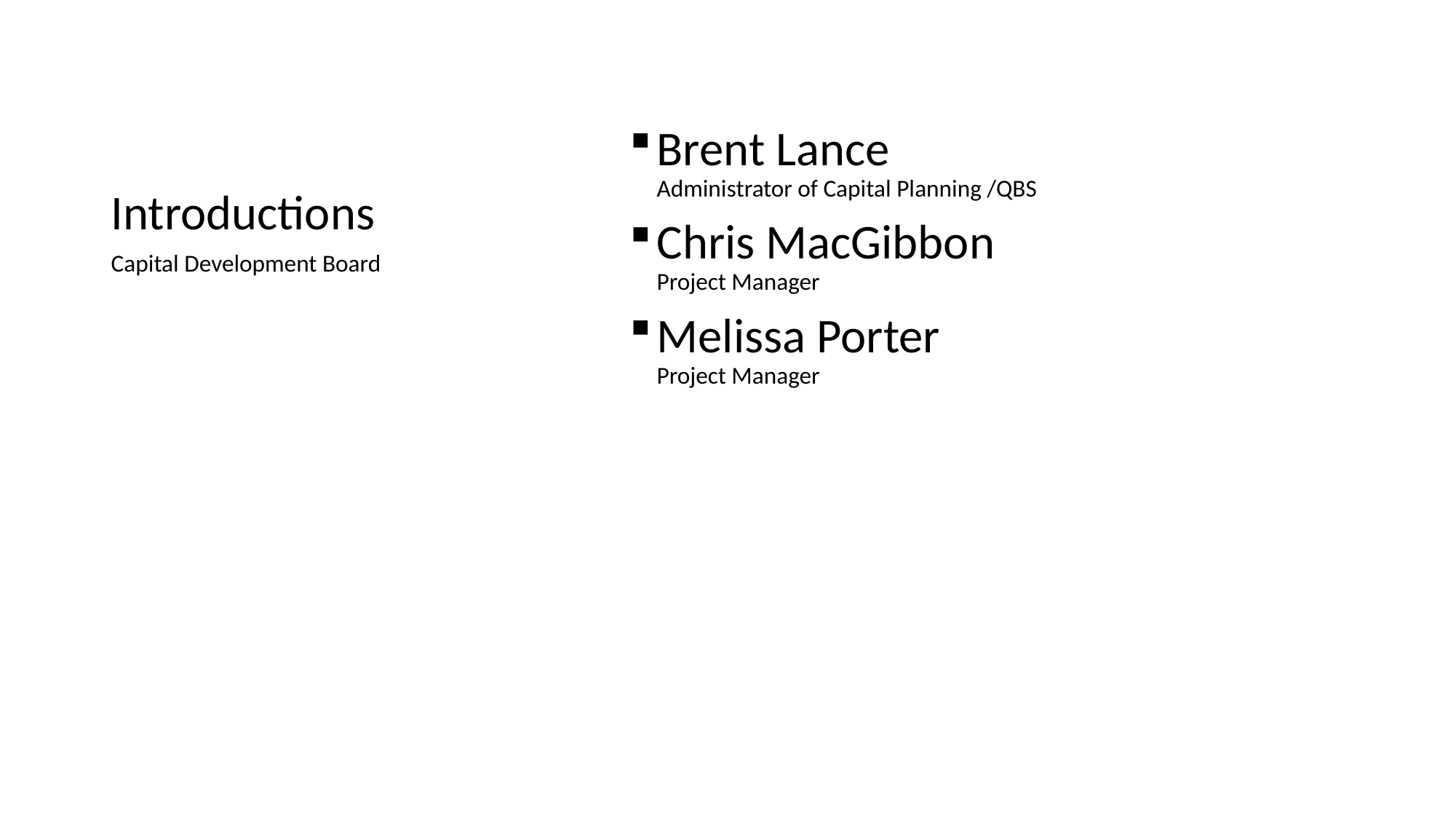

# Introductions
Brent Lance
Administrator of Capital Planning /QBS
Chris MacGibbon
Project Manager
Melissa Porter
Project Manager
Capital Development Board